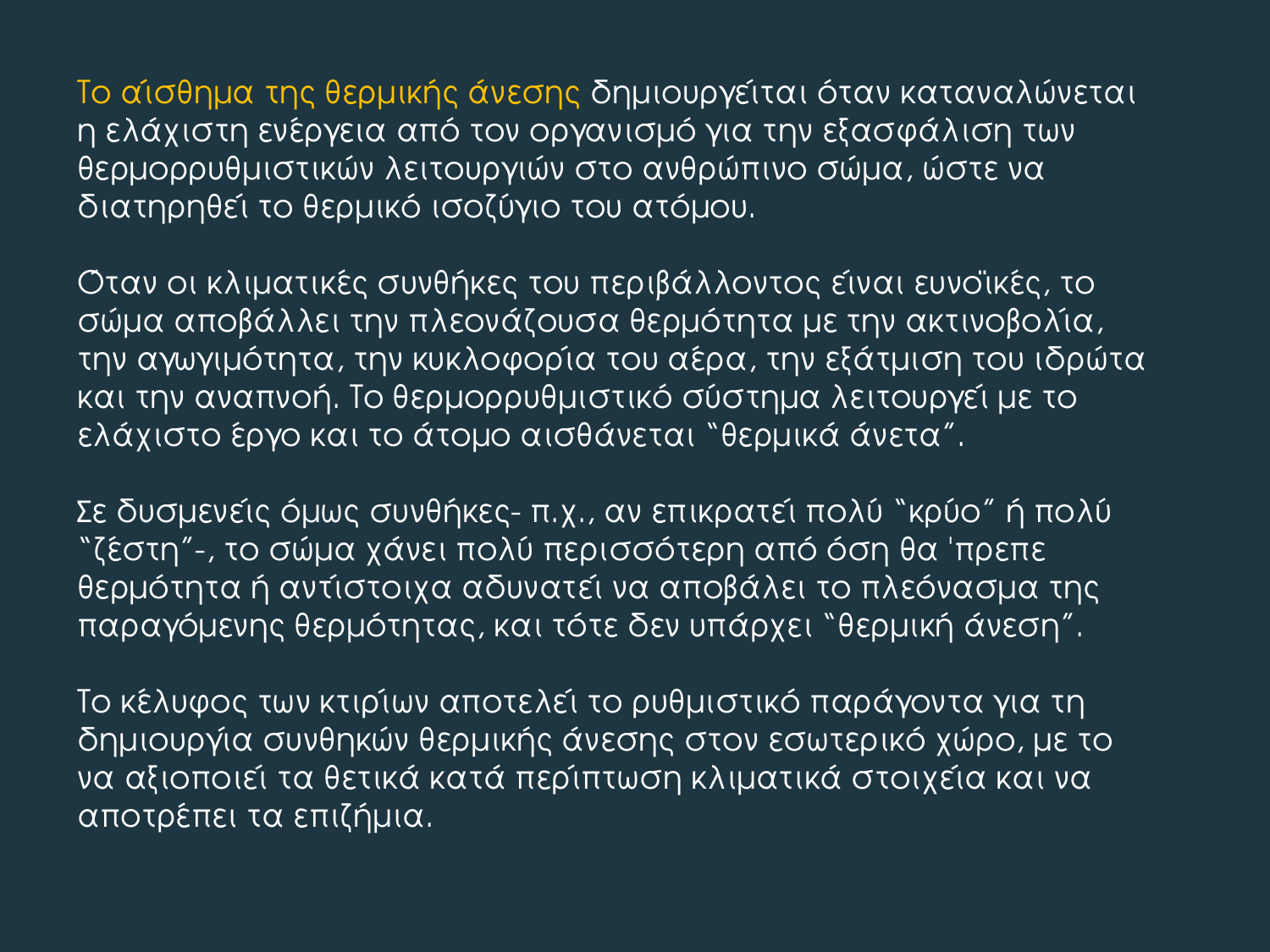

Tο αίσθημα της θερμικής άνεσης δημιουργείται όταν καταναλώνεται η ελάχιστη ενέργεια από τον οργανισμό για την εξασφάλιση των θερμορρυθμιστικών λειτουργιών στο ανθρώπινο σώμα, ώστε να διατηρηθεί το θερμικό ισοζύγιο του ατόμου.

Όταν οι κλιματικές συνθήκες του περιβάλλοντος είναι ευνοϊκές, το σώμα αποβάλλει την πλεονάζουσα θερμότητα με την ακτινοβολία, την αγωγιμότητα, την κυκλοφορία του αέρα, την εξάτμιση του ιδρώτα και την αναπνοή. Tο θερμορρυθμιστικό σύστημα λειτουργεί με το ελάχιστο έργο και το άτομο αισθάνεται “θερμικά άνετα”.

Σε δυσμενείς όμως συνθήκες- π.χ., αν επικρατεί πολύ “κρύο” ή πολύ “ζέστη”-, το σώμα χάνει πολύ περισσότερη από όση θα 'πρεπε θερμότητα ή αντίστοιχα αδυνατεί να αποβάλει το πλεόνασμα της παραγόμενης θερμότητας, και τότε δεν υπάρχει “θερμική άνεση”.

Tο κέλυφος των κτιρίων αποτελεί το ρυθμιστικό παράγοντα για τη δημιουργία συνθηκών θερμικής άνεσης στον εσωτερικό χώρο, με το να αξιοποιεί τα θετικά κατά περίπτωση κλιματικά στοιχεία και να αποτρέπει τα επιζήμια.